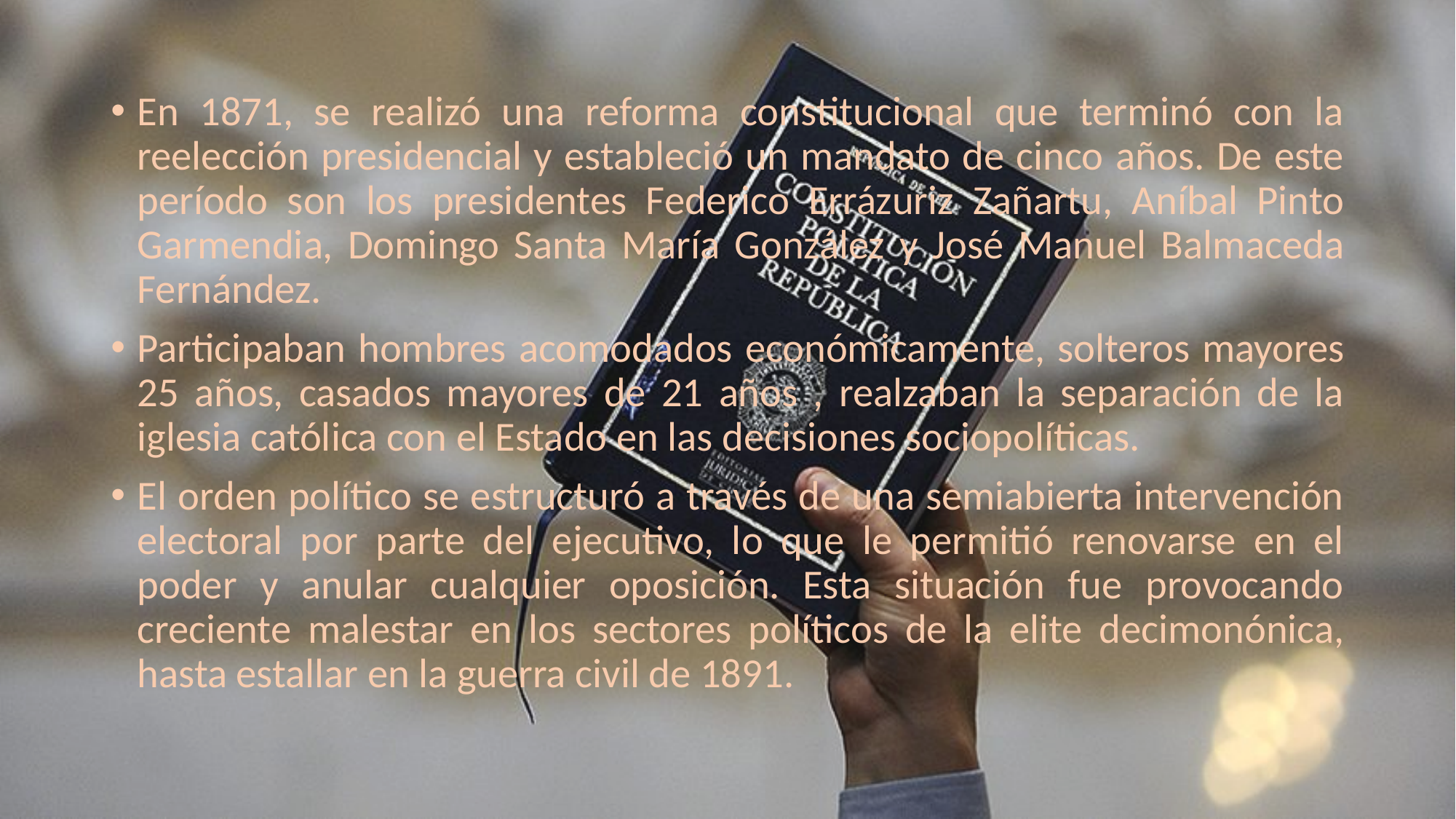

#
En 1871, se realizó una reforma constitucional que terminó con la reelección presidencial y estableció un mandato de cinco años. De este período son los presidentes Federico Errázuriz Zañartu, Aníbal Pinto Garmendia, Domingo Santa María González y José Manuel Balmaceda Fernández.
Participaban hombres acomodados económicamente, solteros mayores 25 años, casados mayores de 21 años , realzaban la separación de la iglesia católica con el Estado en las decisiones sociopolíticas.
El orden político se estructuró a través de una semiabierta intervención electoral por parte del ejecutivo, lo que le permitió renovarse en el poder y anular cualquier oposición. Esta situación fue provocando creciente malestar en los sectores políticos de la elite decimonónica, hasta estallar en la guerra civil de 1891.